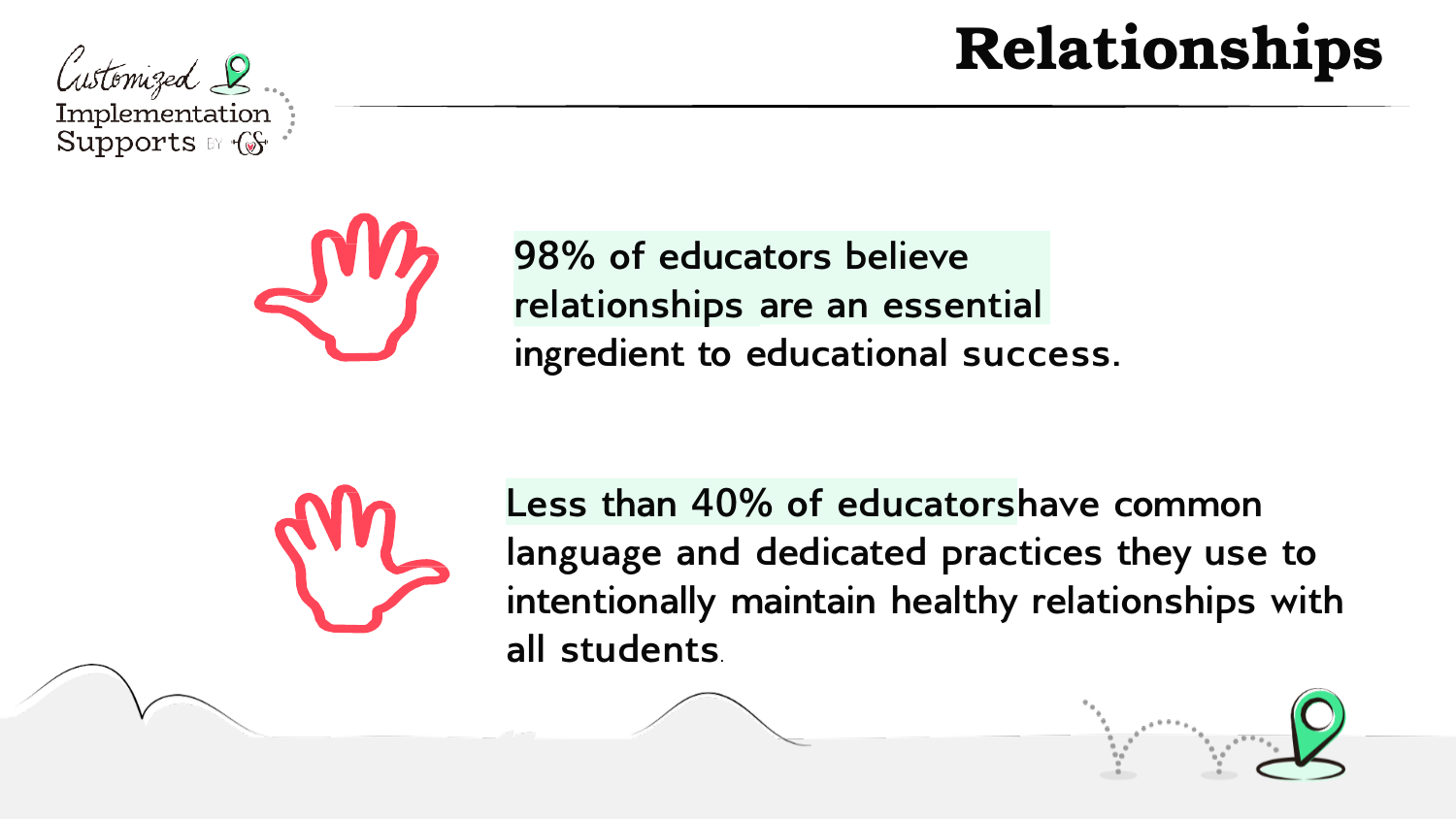

# Relationships

98% of educators believe that
are an essential
relationships
ingredient to educational success.
have common
Less than 40% of educators

language and dedicated practices they use to intentionally maintain healthy relationships with all students.